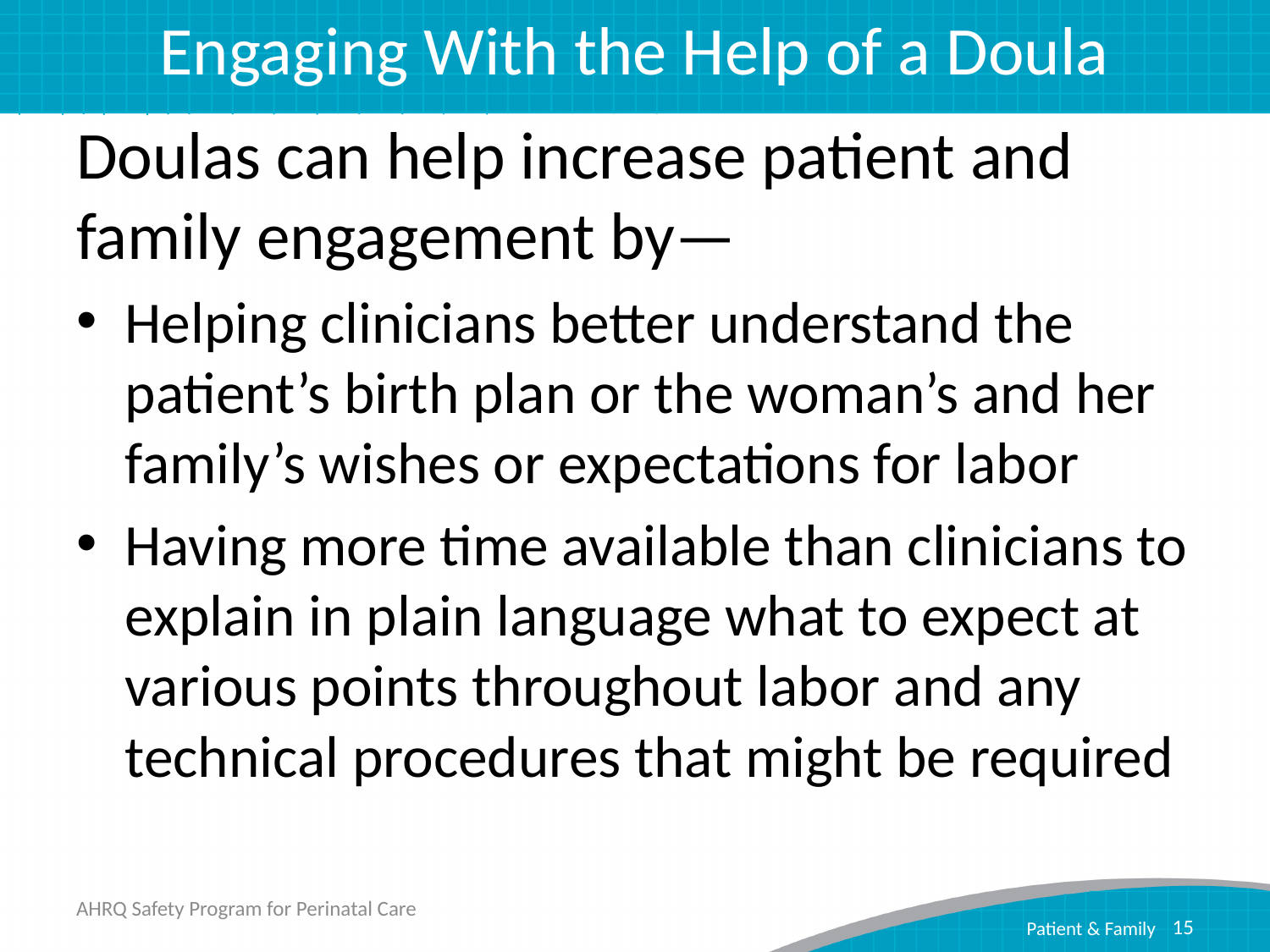

# Engaging With the Help of a Doula
Doulas can help increase patient and family engagement by—
Helping clinicians better understand the patient’s birth plan or the woman’s and her family’s wishes or expectations for labor
Having more time available than clinicians to explain in plain language what to expect at various points throughout labor and any technical procedures that might be required

AHRQ Safety Program for Perinatal Care
15